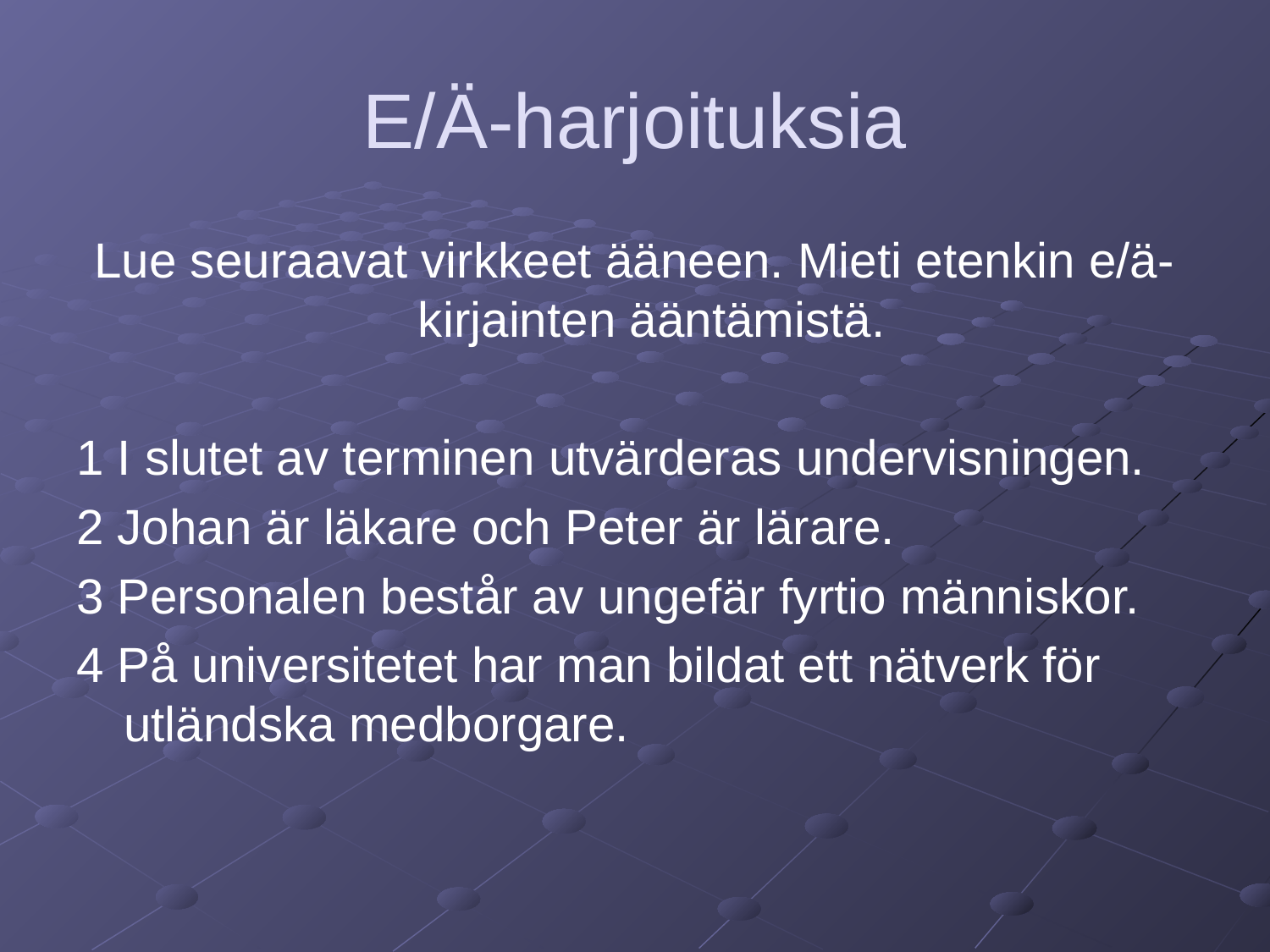

# E/Ä-harjoituksia
Lue seuraavat virkkeet ääneen. Mieti etenkin e/ä- kirjainten ääntämistä.

1 I slutet av terminen utvärderas undervisningen.
2 Johan är läkare och Peter är lärare.
3 Personalen består av ungefär fyrtio människor.
4 På universitetet har man bildat ett nätverk för utländska medborgare.